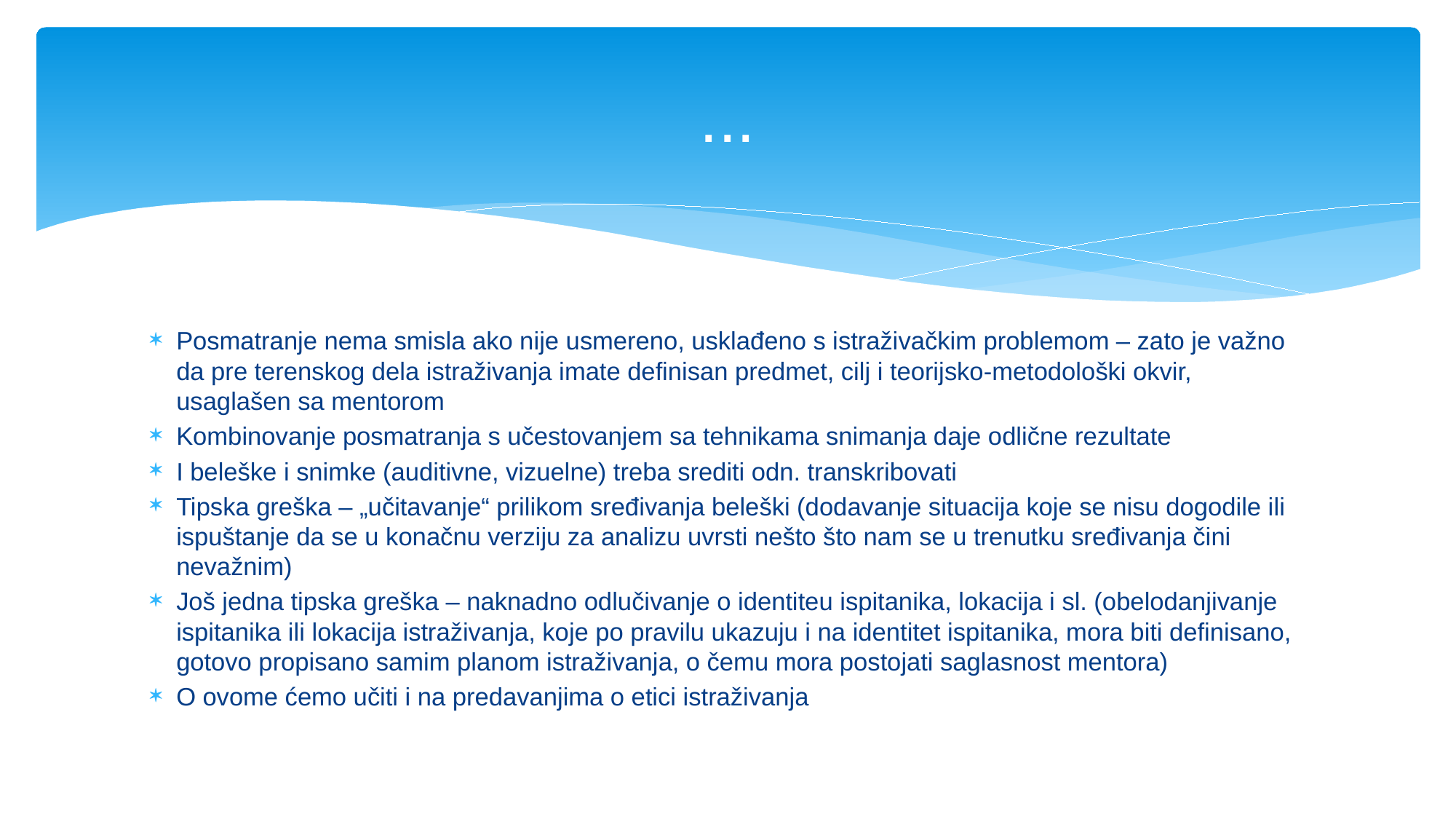

# ...
Posmatranje nema smisla ako nije usmereno, usklađeno s istraživačkim problemom – zato je važno da pre terenskog dela istraživanja imate definisan predmet, cilj i teorijsko-metodološki okvir, usaglašen sa mentorom
Kombinovanje posmatranja s učestovanjem sa tehnikama snimanja daje odlične rezultate
I beleške i snimke (auditivne, vizuelne) treba srediti odn. transkribovati
Tipska greška – „učitavanje“ prilikom sređivanja beleški (dodavanje situacija koje se nisu dogodile ili ispuštanje da se u konačnu verziju za analizu uvrsti nešto što nam se u trenutku sređivanja čini nevažnim)
Još jedna tipska greška – naknadno odlučivanje o identiteu ispitanika, lokacija i sl. (obelodanjivanje ispitanika ili lokacija istraživanja, koje po pravilu ukazuju i na identitet ispitanika, mora biti definisano, gotovo propisano samim planom istraživanja, o čemu mora postojati saglasnost mentora)
O ovome ćemo učiti i na predavanjima o etici istraživanja